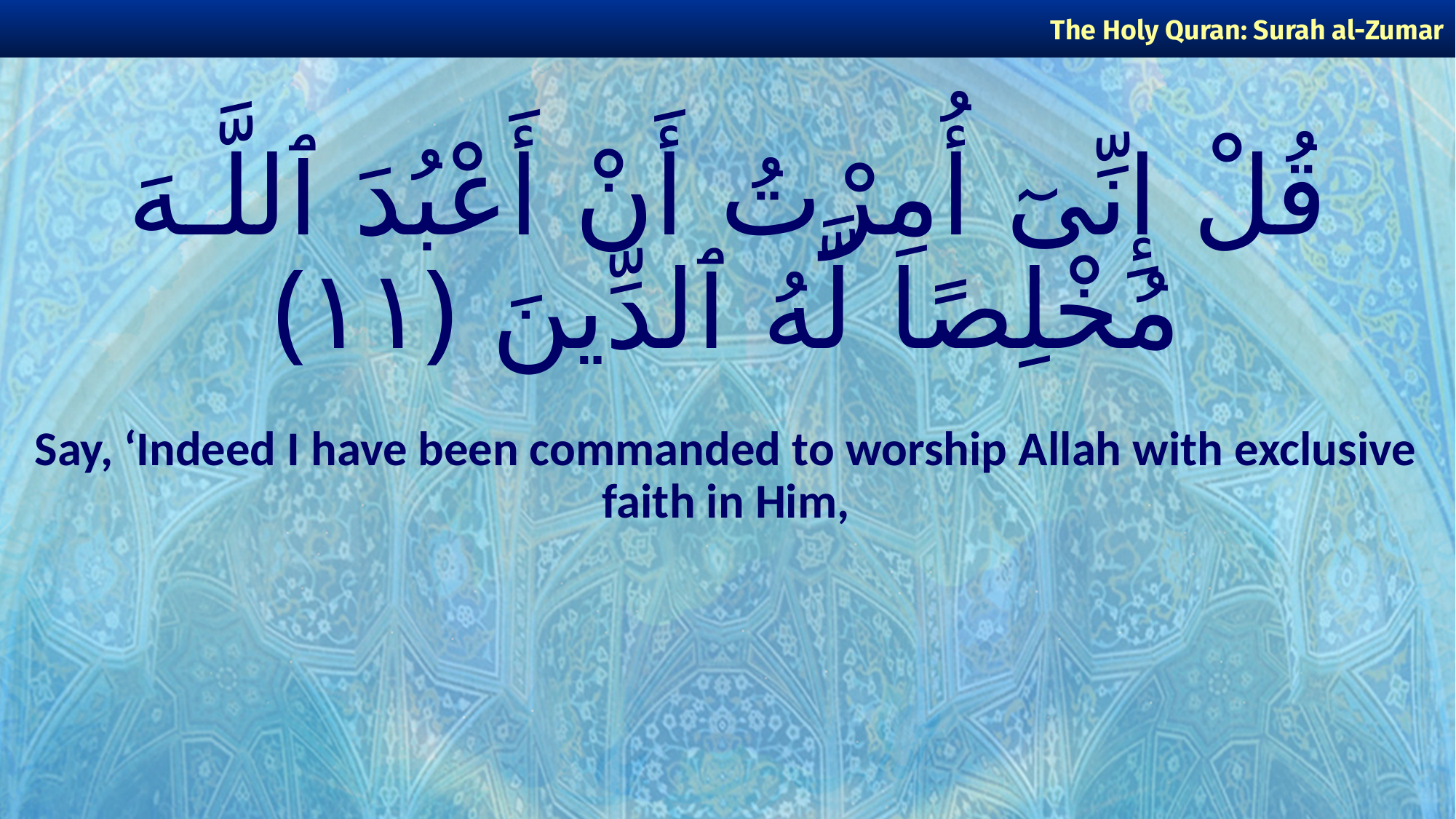

The Holy Quran: Surah al-Zumar
# قُلْ إِنِّىٓ أُمِرْتُ أَنْ أَعْبُدَ ٱللَّـهَ مُخْلِصًا لَّهُ ٱلدِّينَ ﴿١١﴾
Say, ‘Indeed I have been commanded to worship Allah with exclusive faith in Him,